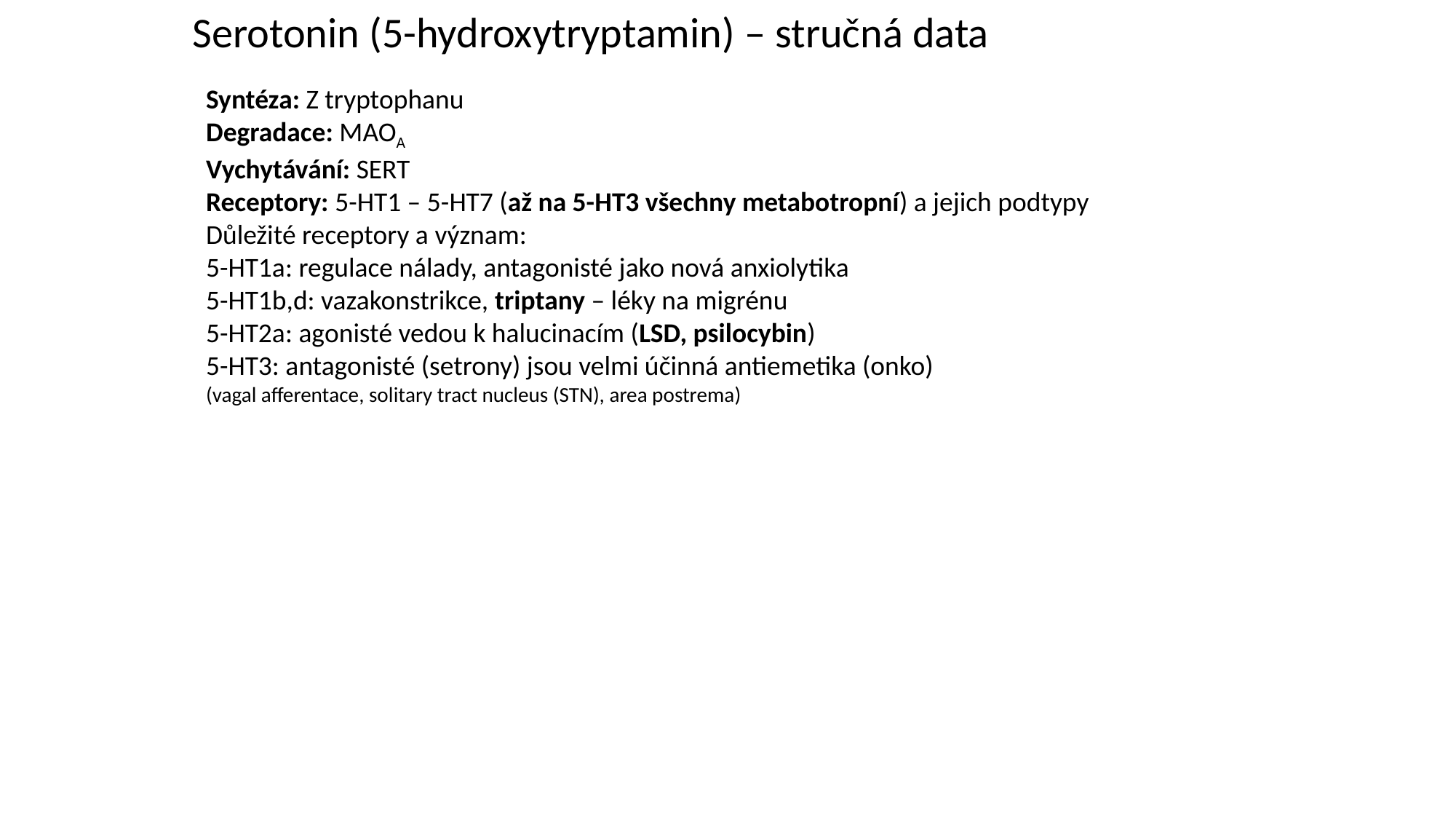

Serotonin (5-hydroxytryptamin) – stručná data
Syntéza: Z tryptophanu
Degradace: MAOA
Vychytávání: SERT
Receptory: 5-HT1 – 5-HT7 (až na 5-HT3 všechny metabotropní) a jejich podtypy
Důležité receptory a význam:
5-HT1a: regulace nálady, antagonisté jako nová anxiolytika
5-HT1b,d: vazakonstrikce, triptany – léky na migrénu
5-HT2a: agonisté vedou k halucinacím (LSD, psilocybin)
5-HT3: antagonisté (setrony) jsou velmi účinná antiemetika (onko)
(vagal afferentace, solitary tract nucleus (STN), area postrema)